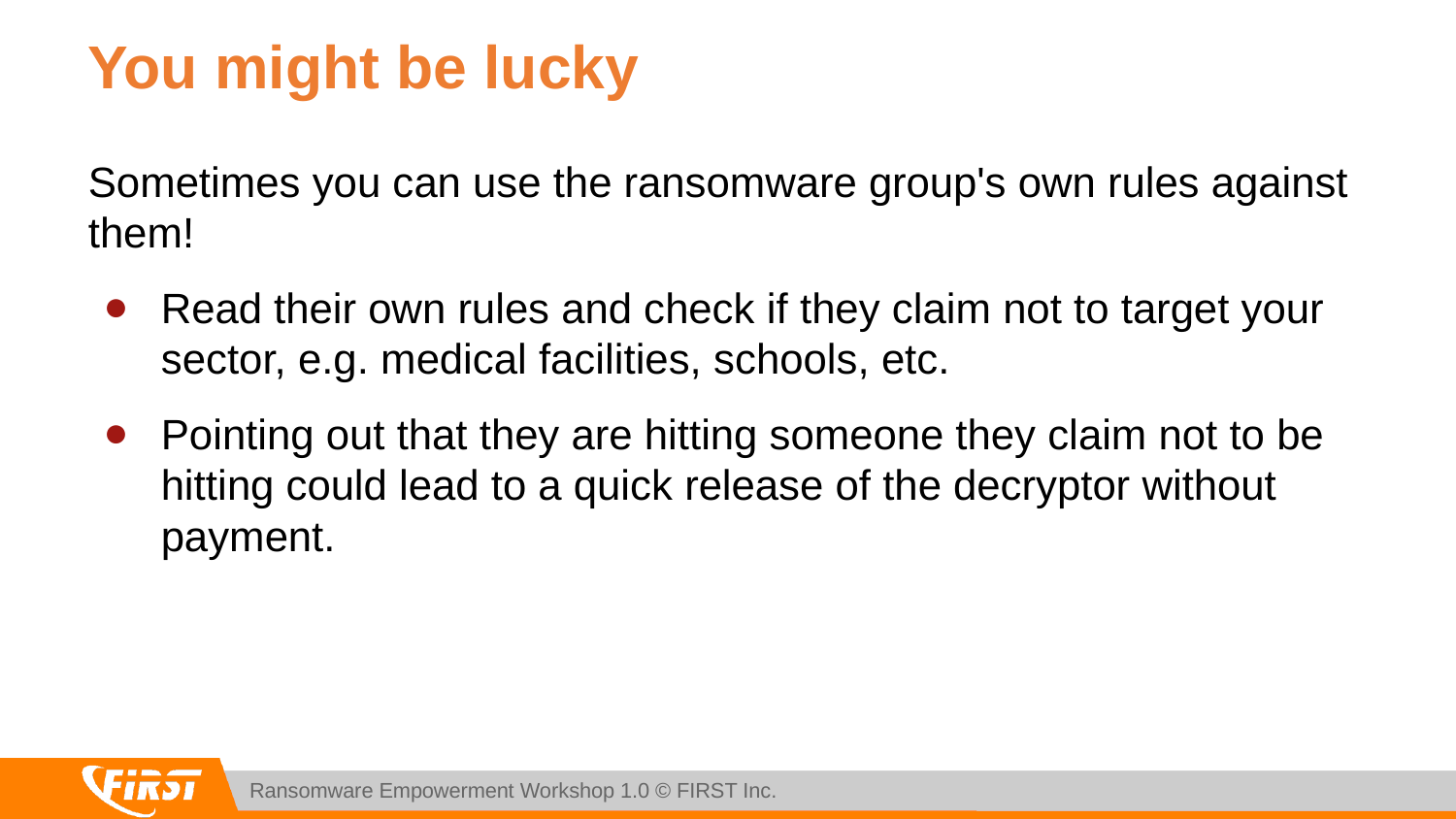

# You might be lucky
Sometimes you can use the ransomware group's own rules against them!
Read their own rules and check if they claim not to target your sector, e.g. medical facilities, schools, etc.
Pointing out that they are hitting someone they claim not to be hitting could lead to a quick release of the decryptor without payment.